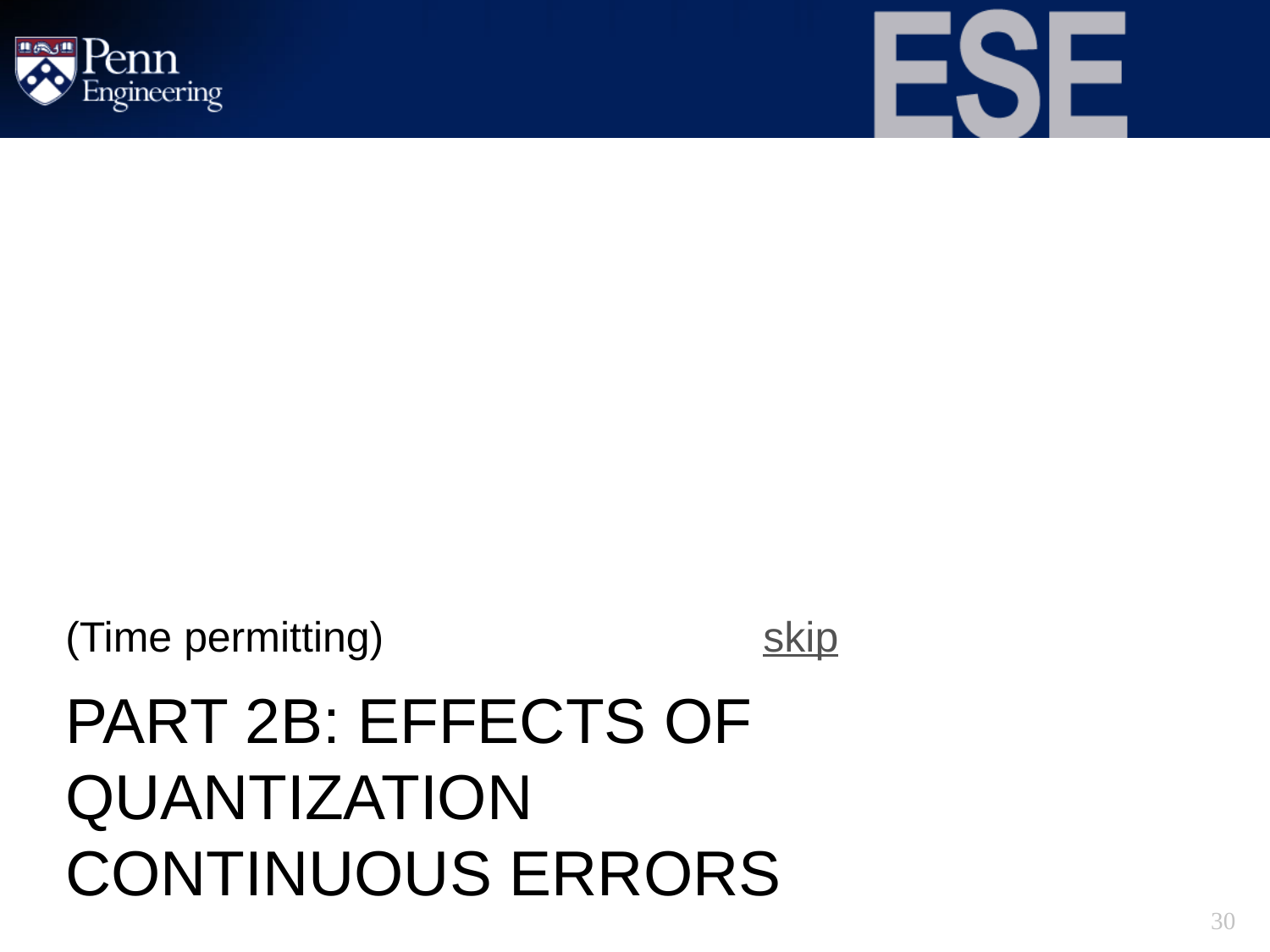

(Time permitting)                                skip
# Part 2b: Effects of Quantization Continuous Errors
30